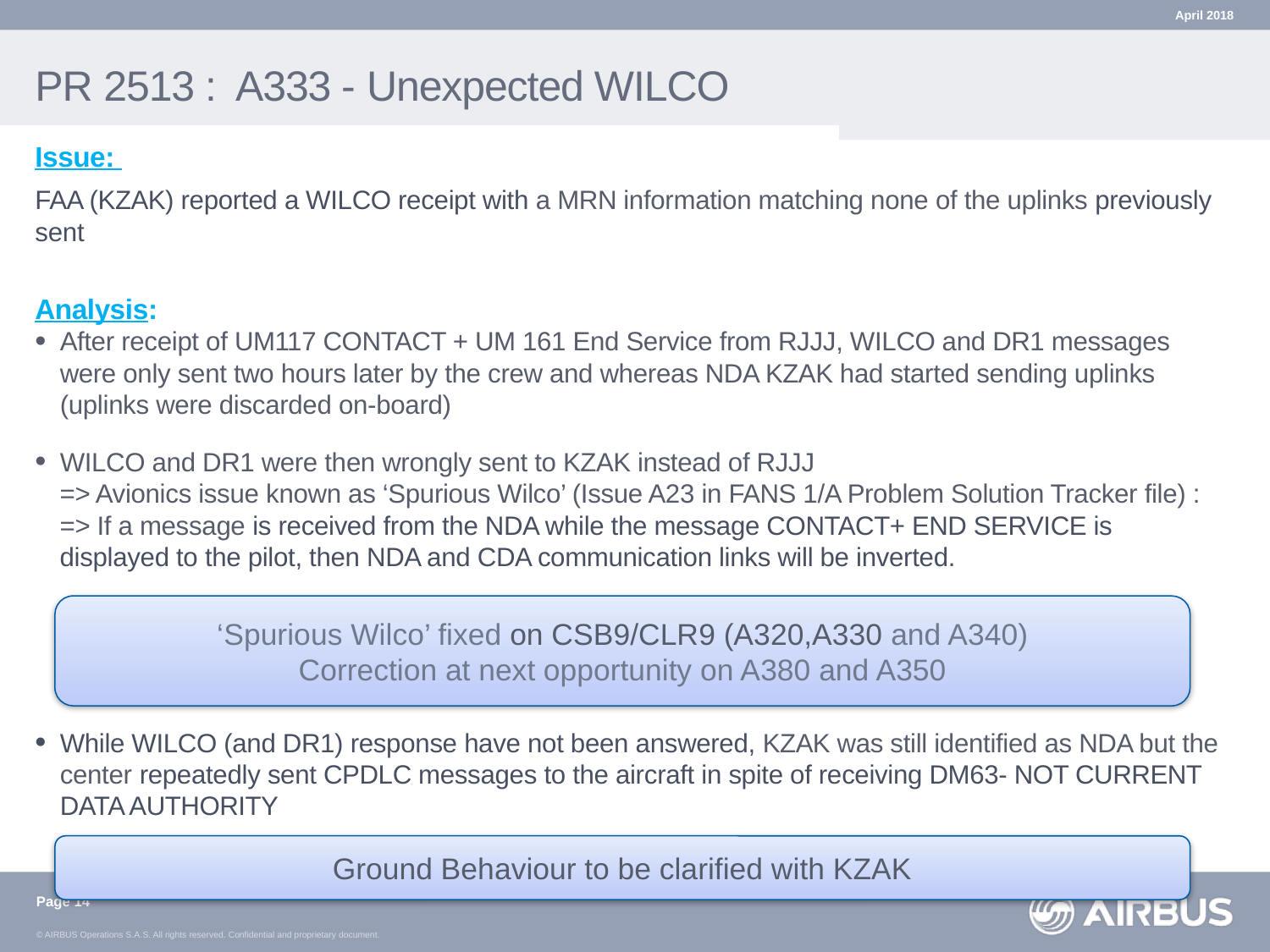

April 2018

# PR 2513 :  A333 - Unexpected WILCO
Issue:
FAA (KZAK) reported a WILCO receipt with a MRN information matching none of the uplinks previously sent

Analysis:
After receipt of UM117 CONTACT + UM 161 End Service from RJJJ, WILCO and DR1 messages were only sent two hours later by the crew and whereas NDA KZAK had started sending uplinks (uplinks were discarded on-board)

WILCO and DR1 were then wrongly sent to KZAK instead of RJJJ
=> Avionics issue known as ‘Spurious Wilco’ (Issue A23 in FANS 1/A Problem Solution Tracker file) :
=> If a message is received from the NDA while the message CONTACT+ END SERVICE is displayed to the pilot, then NDA and CDA communication links will be inverted.

While WILCO (and DR1) response have not been answered, KZAK was still identified as NDA but the center repeatedly sent CPDLC messages to the aircraft in spite of receiving DM63- NOT CURRENT DATA AUTHORITY

‘Spurious Wilco’ fixed on CSB9/CLR9 (A320,A330 and A340)
Correction at next opportunity on A380 and A350
Ground Behaviour to be clarified with KZAK
Page 14